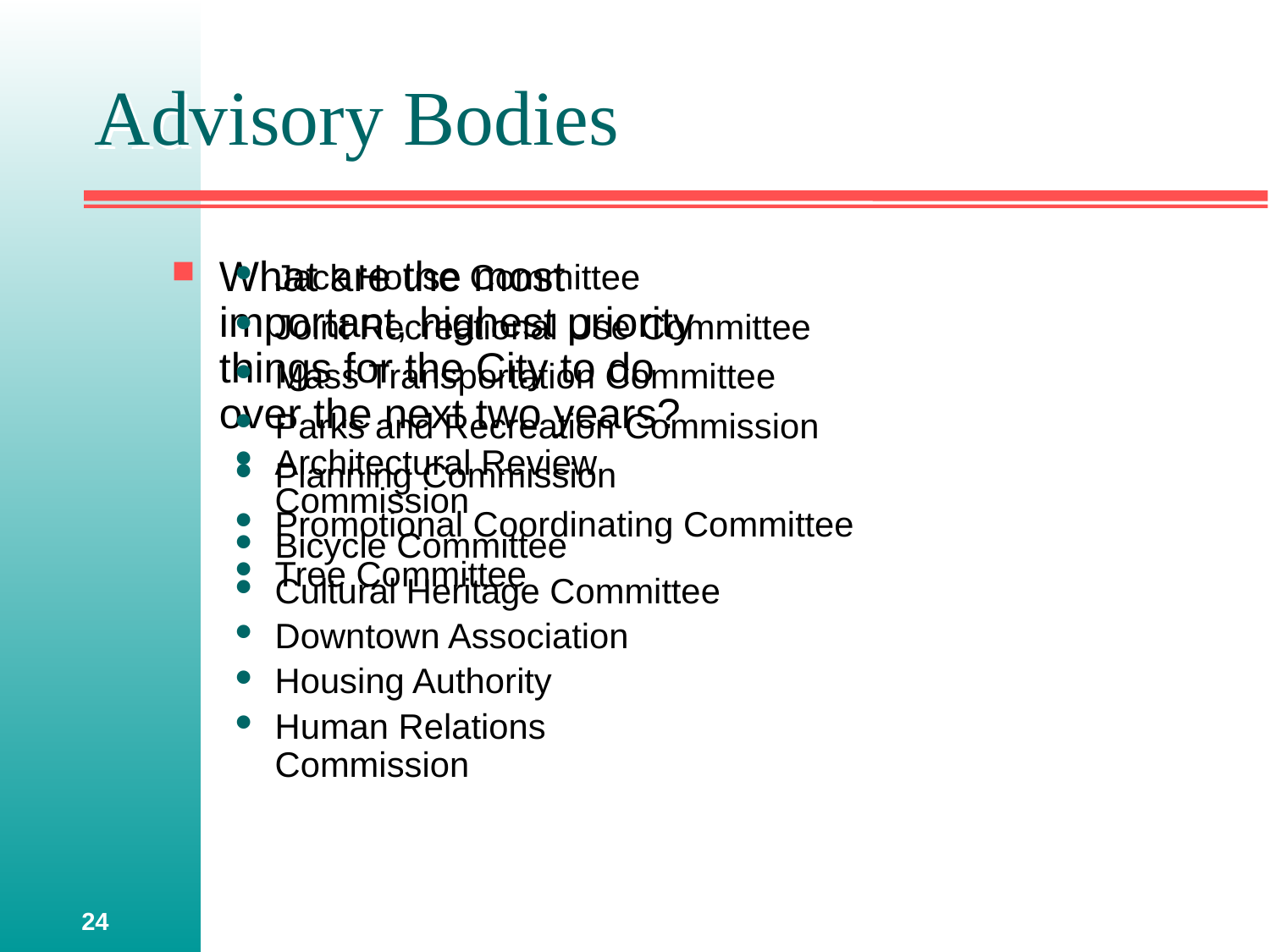

# Advisory Bodies
What are the most important, highest priority things for the City to do over the next two years?
Architectural Review Commission
Bicycle Committee
Cultural Heritage Committee
Downtown Association
Housing Authority
Human Relations Commission

Jack House Committee
Joint Recreational Use Committee
Mass Transportation Committee
Parks and Recreation Commission
Planning Commission
Promotional Coordinating Committee
Tree Committee

24